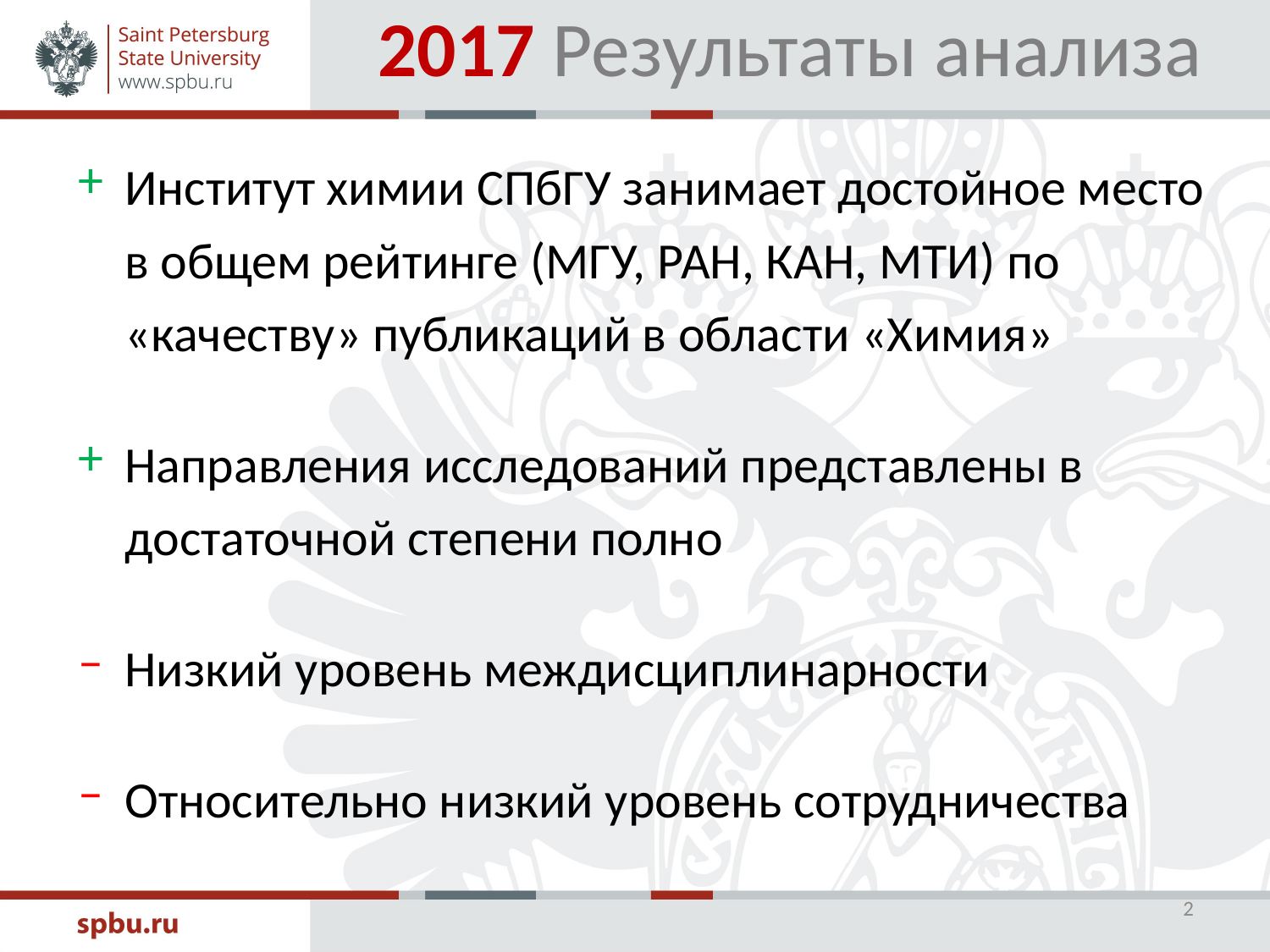

# 2017 Результаты анализа
Институт химии СПбГУ занимает достойное место в общем рейтинге (МГУ, РАН, КАН, МТИ) по «качеству» публикаций в области «Химия»
Направления исследований представлены в достаточной степени полно
Низкий уровень междисциплинарности
Относительно низкий уровень сотрудничества
2